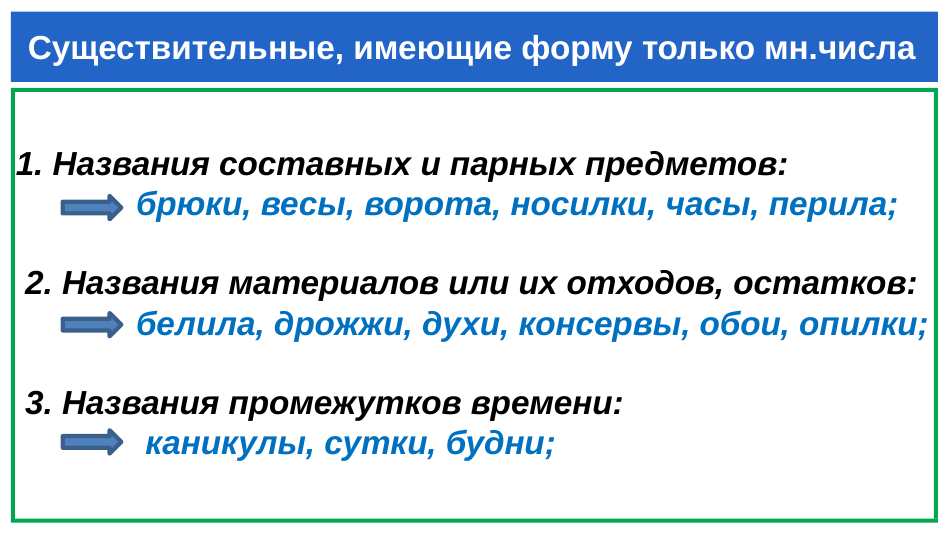

# Существительные, имеющие форму только мн.числа

1. Названия составных и парных предметов:
             брюки, весы, ворота, носилки, часы, перила;

 2. Названия материалов или их отходов, остатков:
             белила, дрожжи, духи, консервы, обои, опилки;

 3. Названия промежутков времени:
              каникулы, сутки, будни;